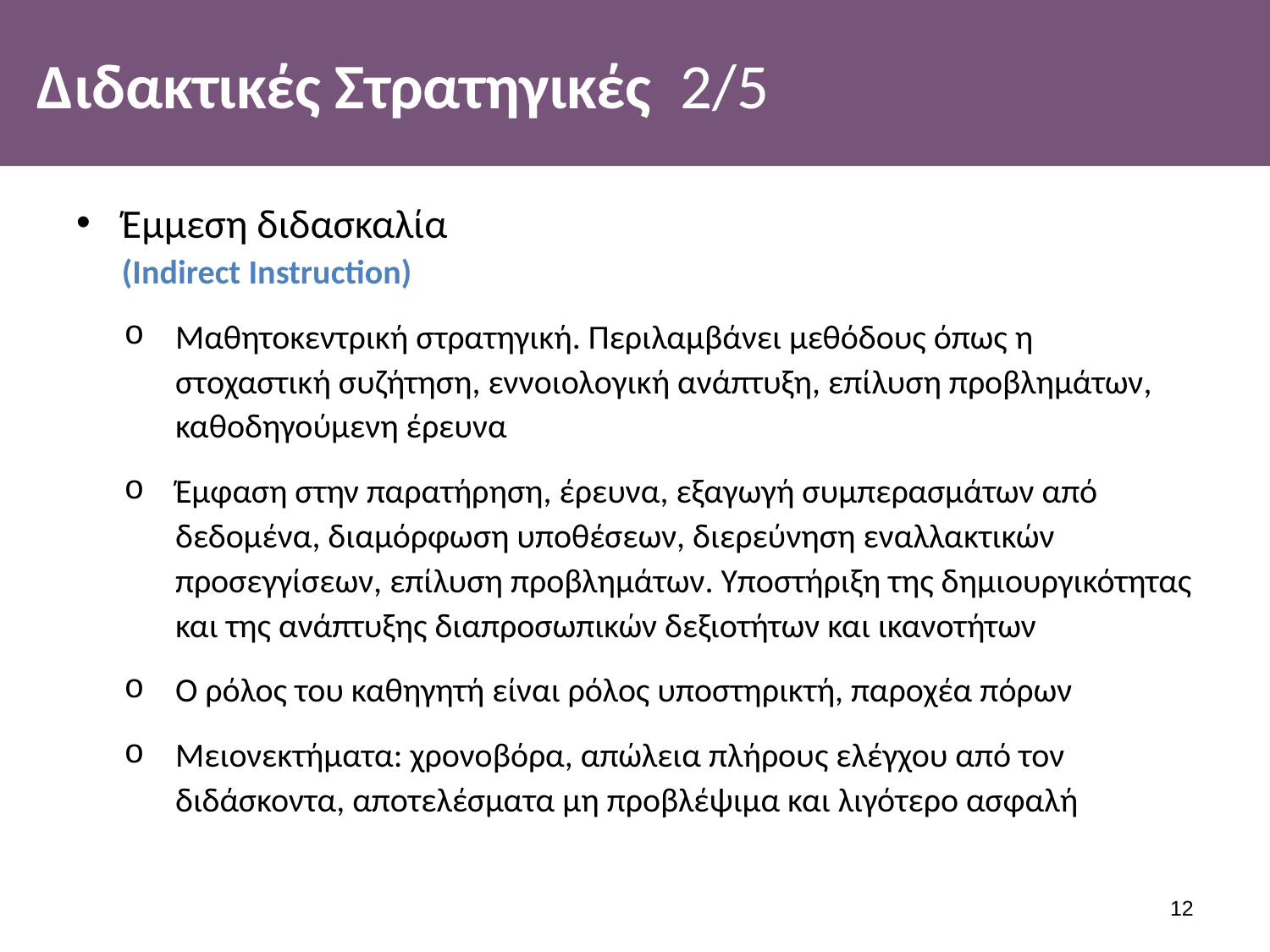

# Διδακτικές Στρατηγικές  2/5
Έμμεση διδασκαλία
(Indirect Instruction)
Μαθητοκεντρική στρατηγική. Περιλαμβάνει μεθόδους όπως η στοχαστική συζήτηση, εννοιολογική ανάπτυξη, επίλυση προβλημάτων, καθοδηγούμενη έρευνα
Έμφαση στην παρατήρηση, έρευνα, εξαγωγή συμπερασμάτων από δεδομένα, διαμόρφωση υποθέσεων, διερεύνηση εναλλακτικών προσεγγίσεων, επίλυση προβλημάτων. Υποστήριξη της δημιουργικότητας και της ανάπτυξης διαπροσωπικών δεξιοτήτων και ικανοτήτων
Ο ρόλος του καθηγητή είναι ρόλος υποστηρικτή, παροχέα πόρων
Μειονεκτήματα: χρονοβόρα, απώλεια πλήρους ελέγχου από τον διδάσκοντα, αποτελέσματα μη προβλέψιμα και λιγότερο ασφαλή

12